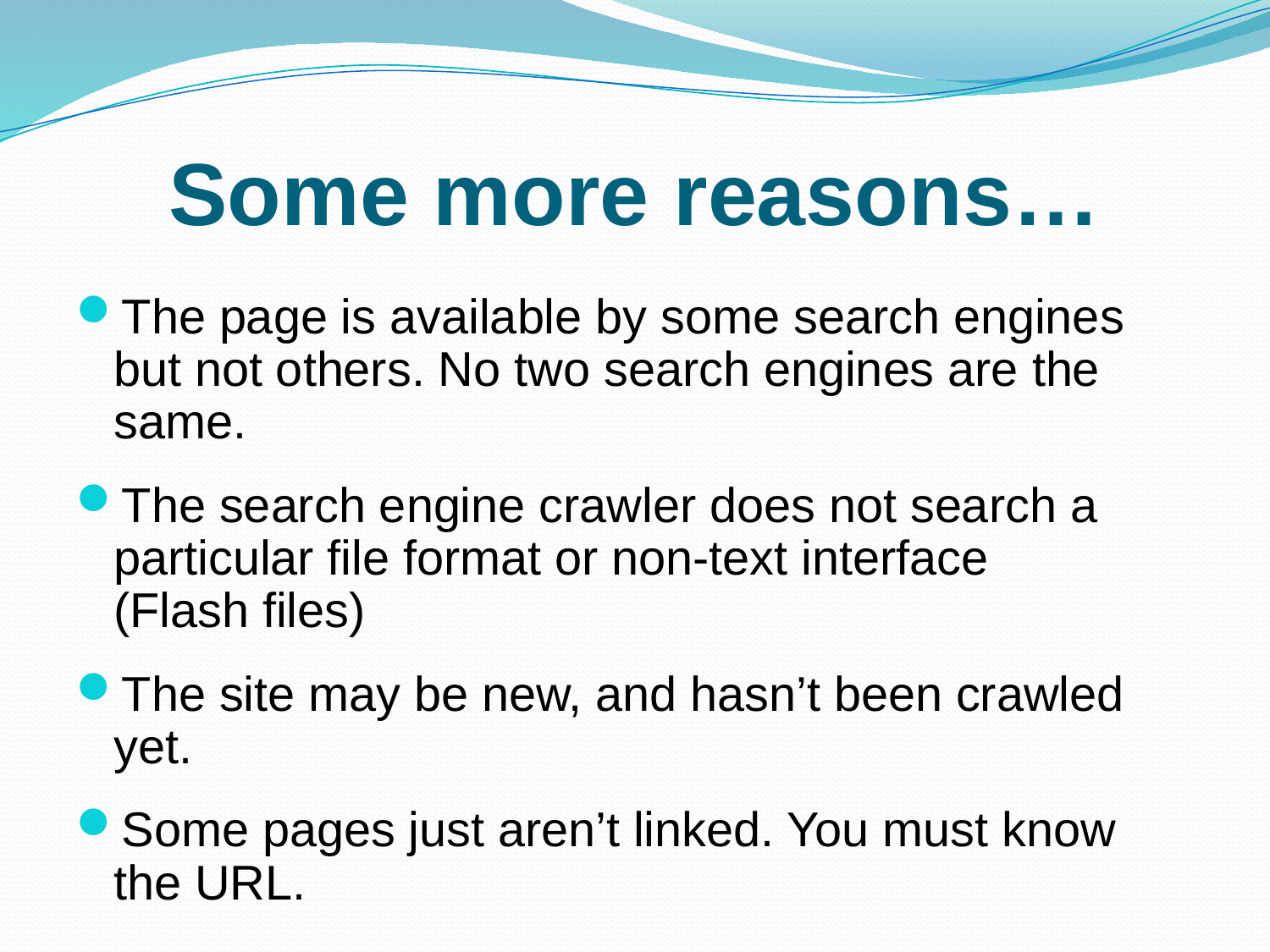

# Some more reasons…
The page is available by some search engines but not others. No two search engines are the same.
The search engine crawler does not search a particular file format or non-text interface
(Flash files)
The site may be new, and hasn’t been crawled yet.
Some pages just aren’t linked. You must know
the URL.